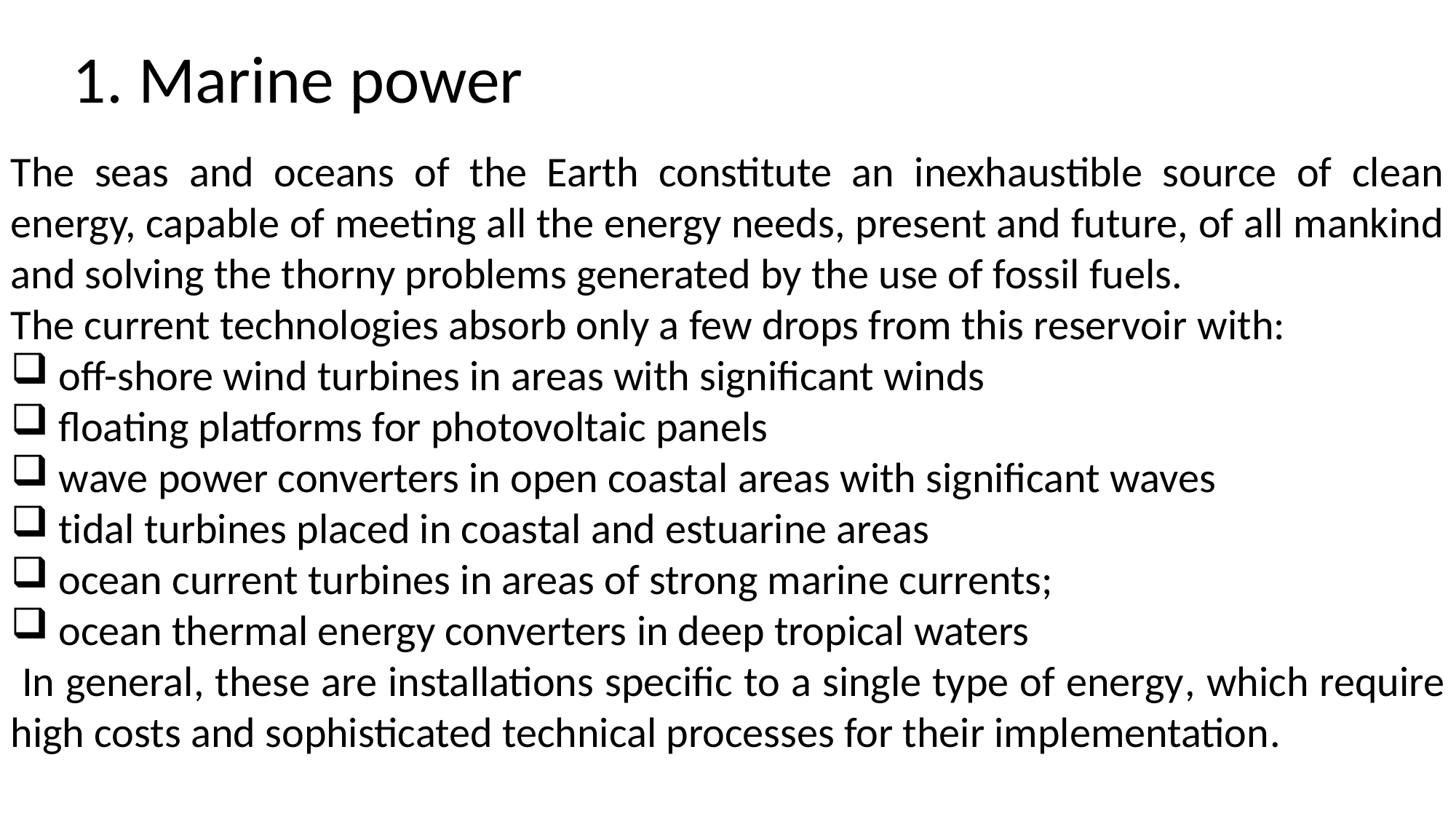

# 1. Marine power
The seas and oceans of the Earth constitute an inexhaustible source of clean energy, capable of meeting all the energy needs, present and future, of all mankind and solving the thorny problems generated by the use of fossil fuels.
The current technologies absorb only a few drops from this reservoir with:
 off-shore wind turbines in areas with significant winds
 floating platforms for photovoltaic panels
 wave power converters in open coastal areas with significant waves
 tidal turbines placed in coastal and estuarine areas
 ocean current turbines in areas of strong marine currents;
 ocean thermal energy converters in deep tropical waters
 In general, these are installations specific to a single type of energy, which require high costs and sophisticated technical processes for their implementation.